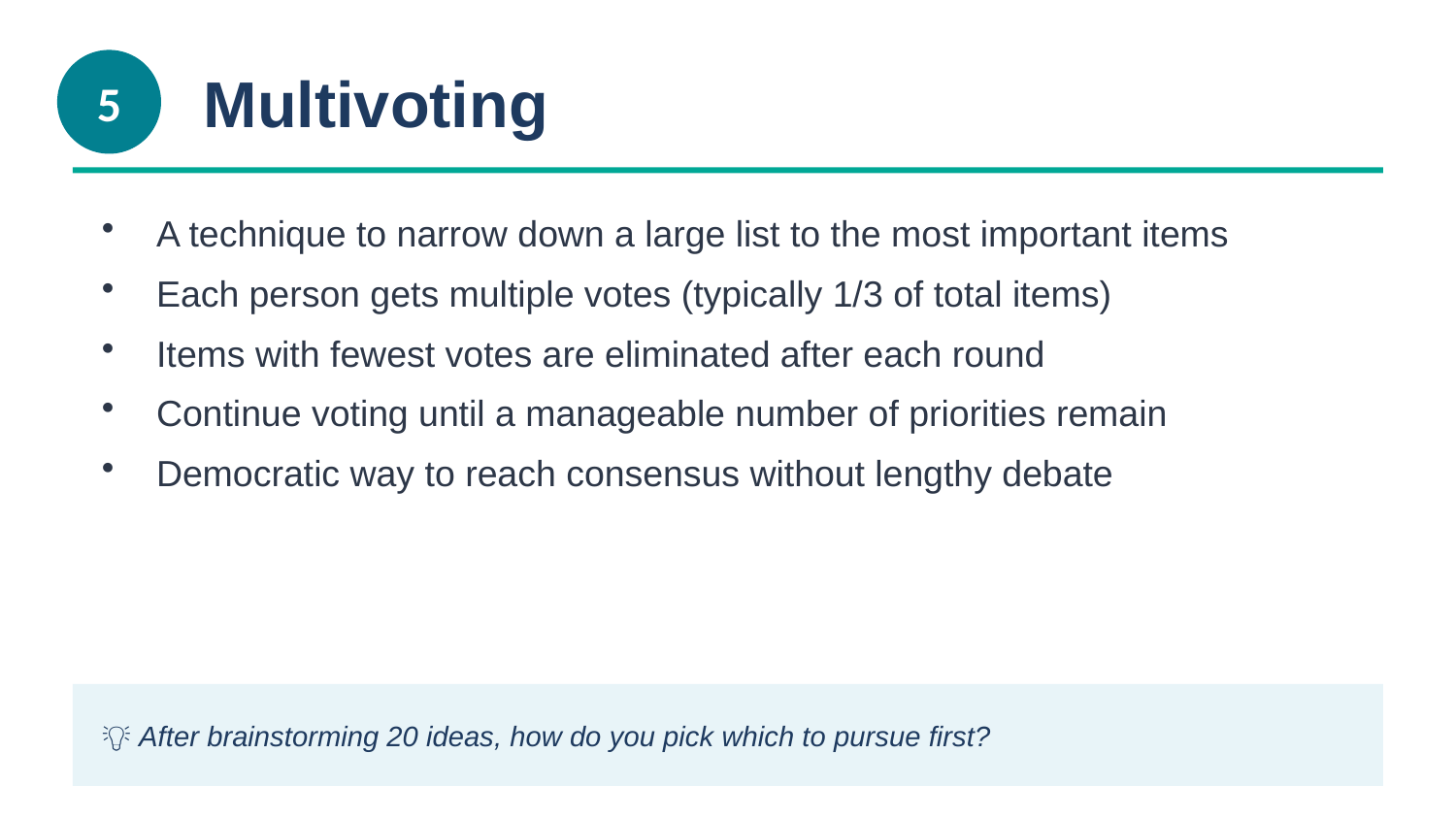

5
Multivoting

A technique to narrow down a large list to the most important items
Each person gets multiple votes (typically 1/3 of total items)
Items with fewest votes are eliminated after each round
Continue voting until a manageable number of priorities remain
Democratic way to reach consensus without lengthy debate

💡 After brainstorming 20 ideas, how do you pick which to pursue first?